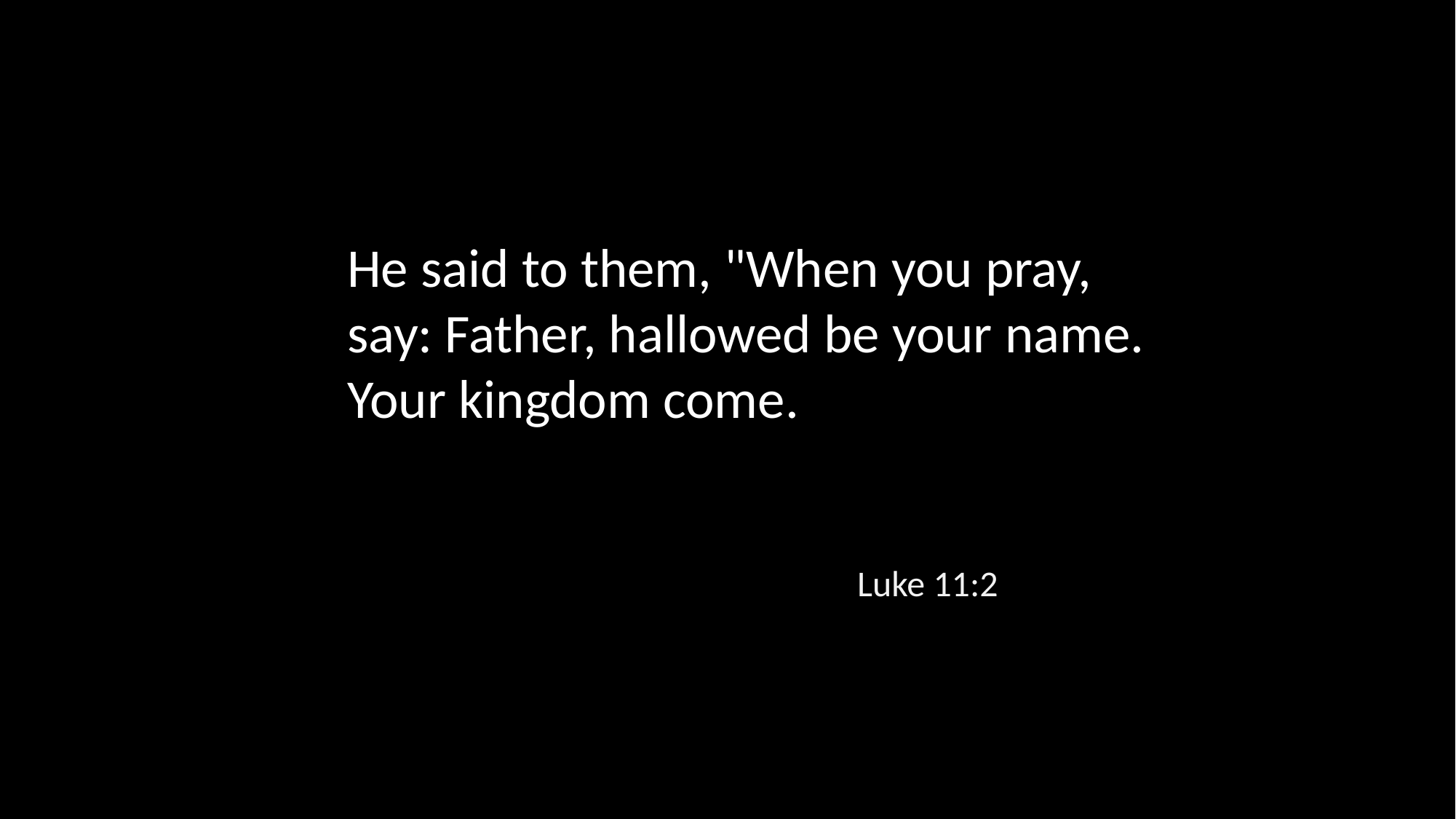

He said to them, "When you pray, say: Father, hallowed be your name. Your kingdom come.
Luke 11:2